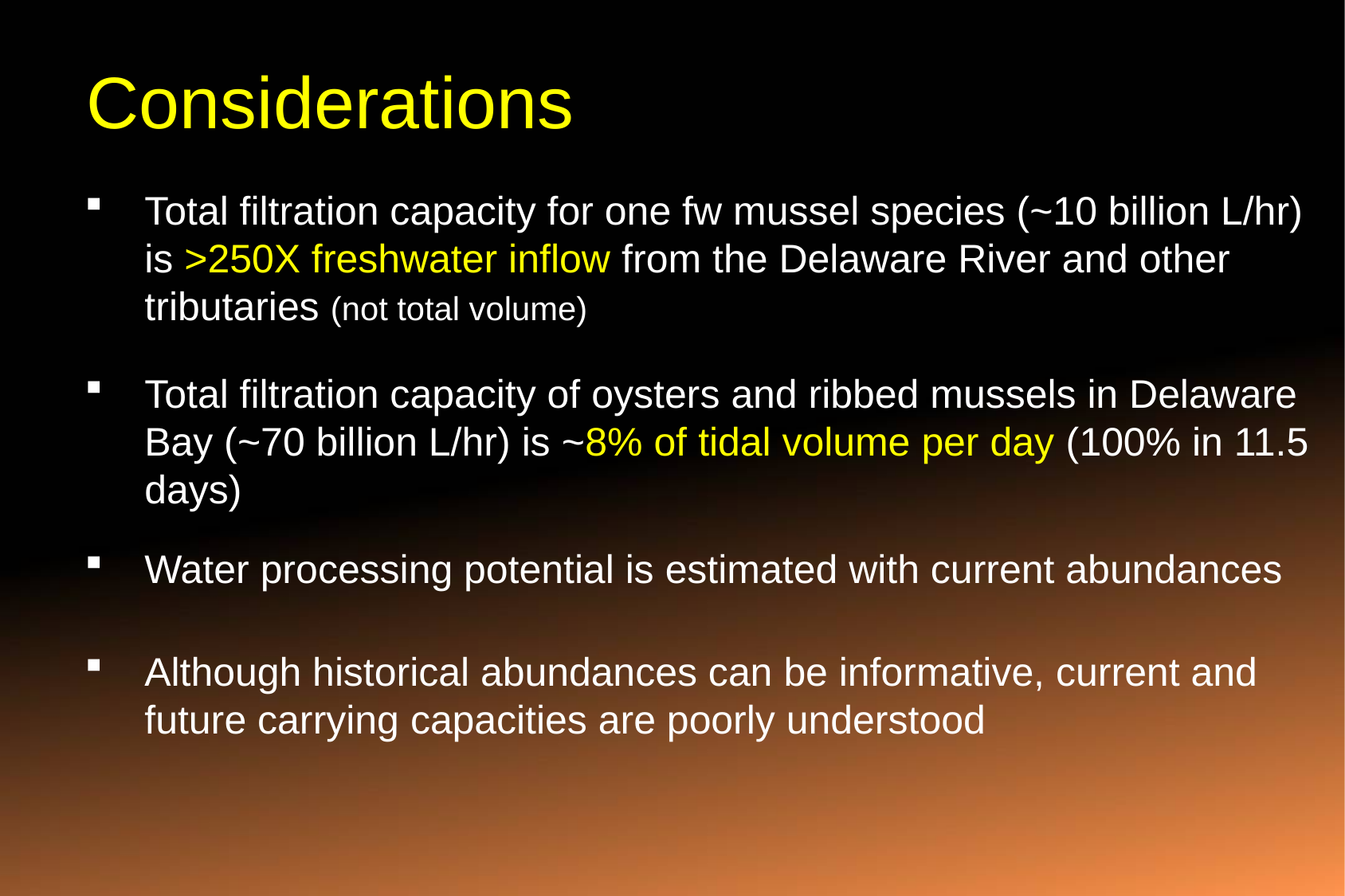

# Considerations
Total filtration capacity for one fw mussel species (~10 billion L/hr) is >250X freshwater inflow from the Delaware River and other tributaries (not total volume)

Total filtration capacity of oysters and ribbed mussels in Delaware Bay (~70 billion L/hr) is ~8% of tidal volume per day (100% in 11.5 days)

Water processing potential is estimated with current abundances

Although historical abundances can be informative, current and future carrying capacities are poorly understood